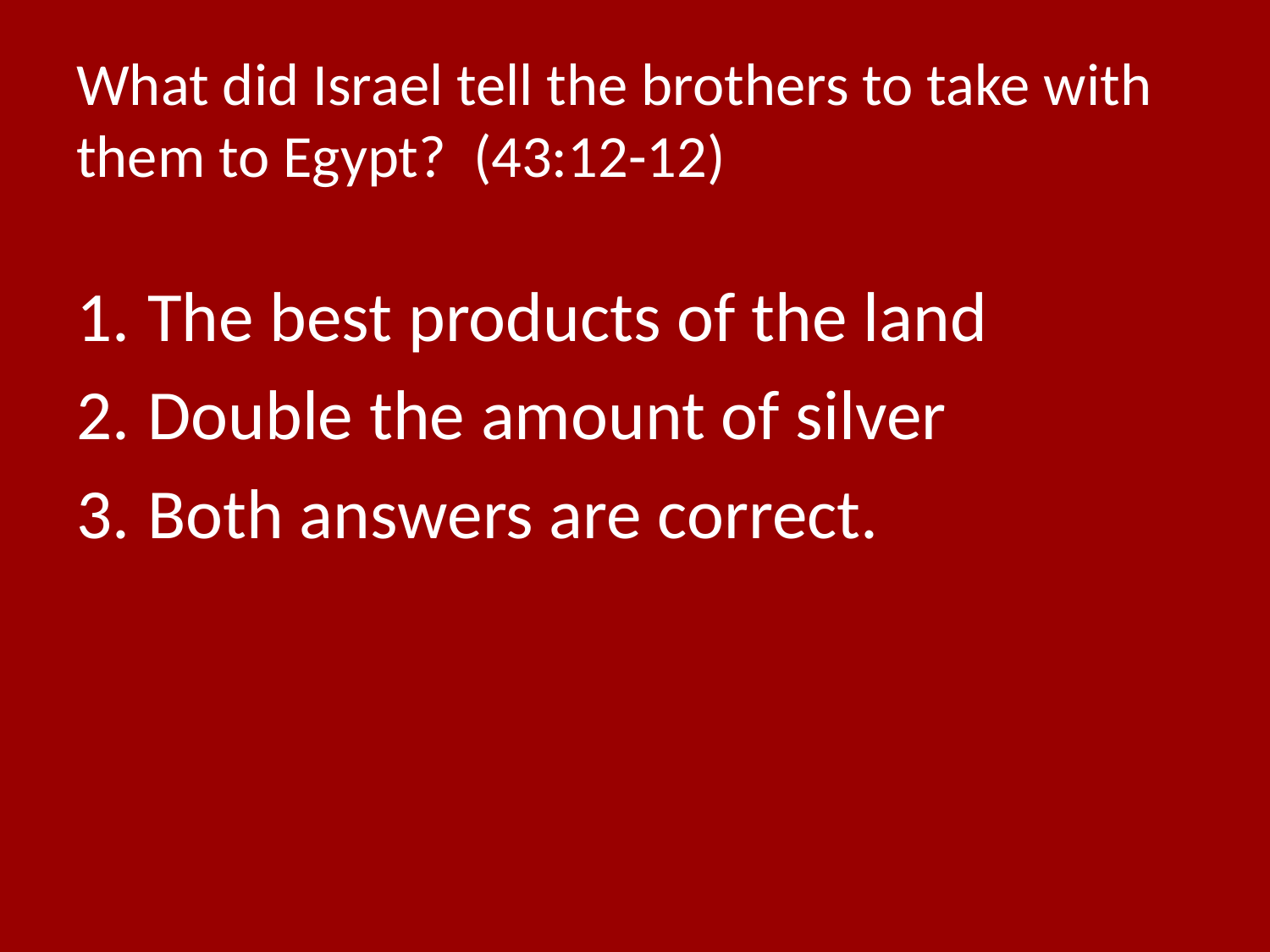

# What did Israel tell the brothers to take with them to Egypt?  (43:12-12)
The best products of the land
Double the amount of silver
Both answers are correct.